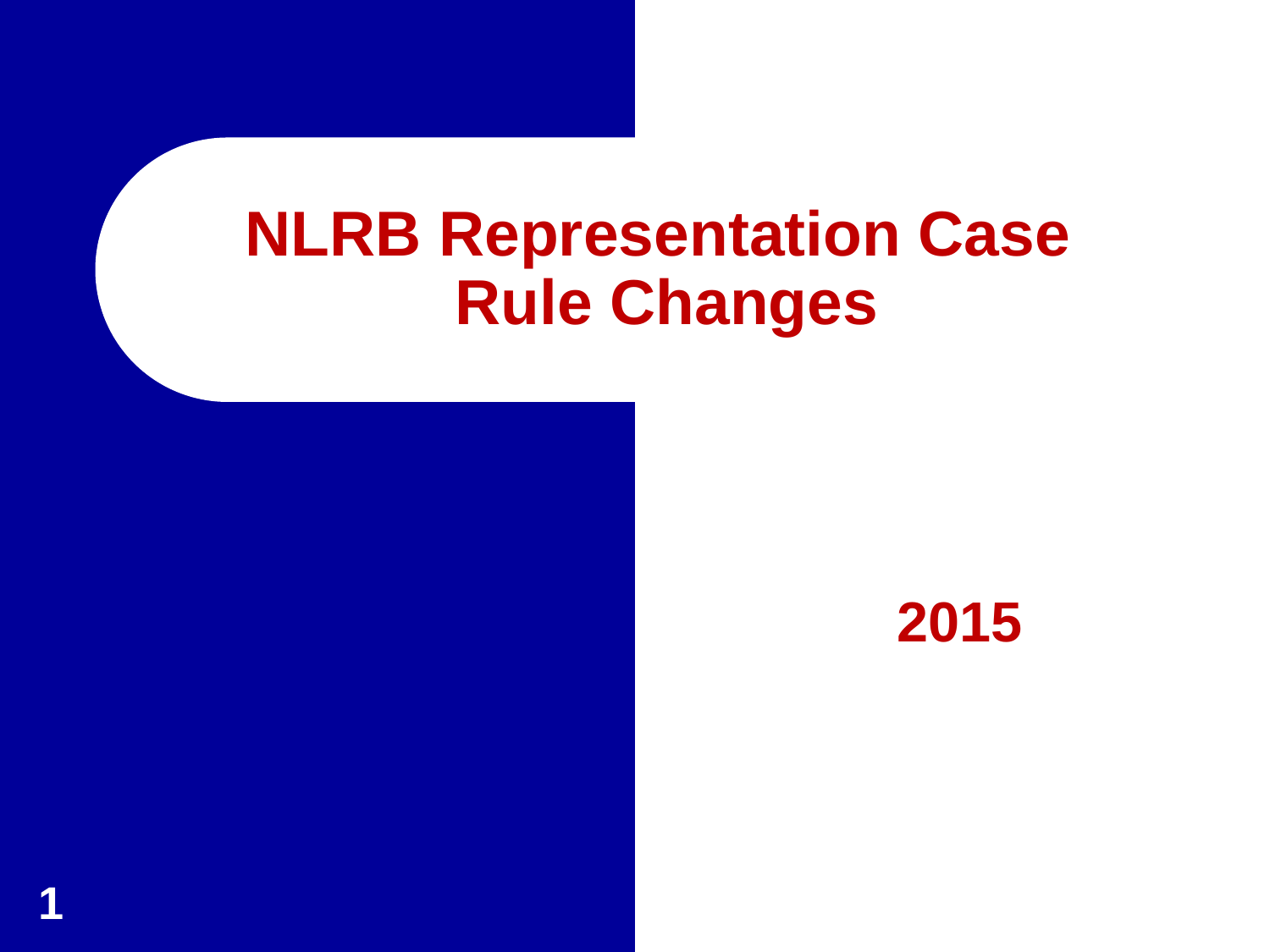

# NLRB Representation Case Rule Changes

2015

1